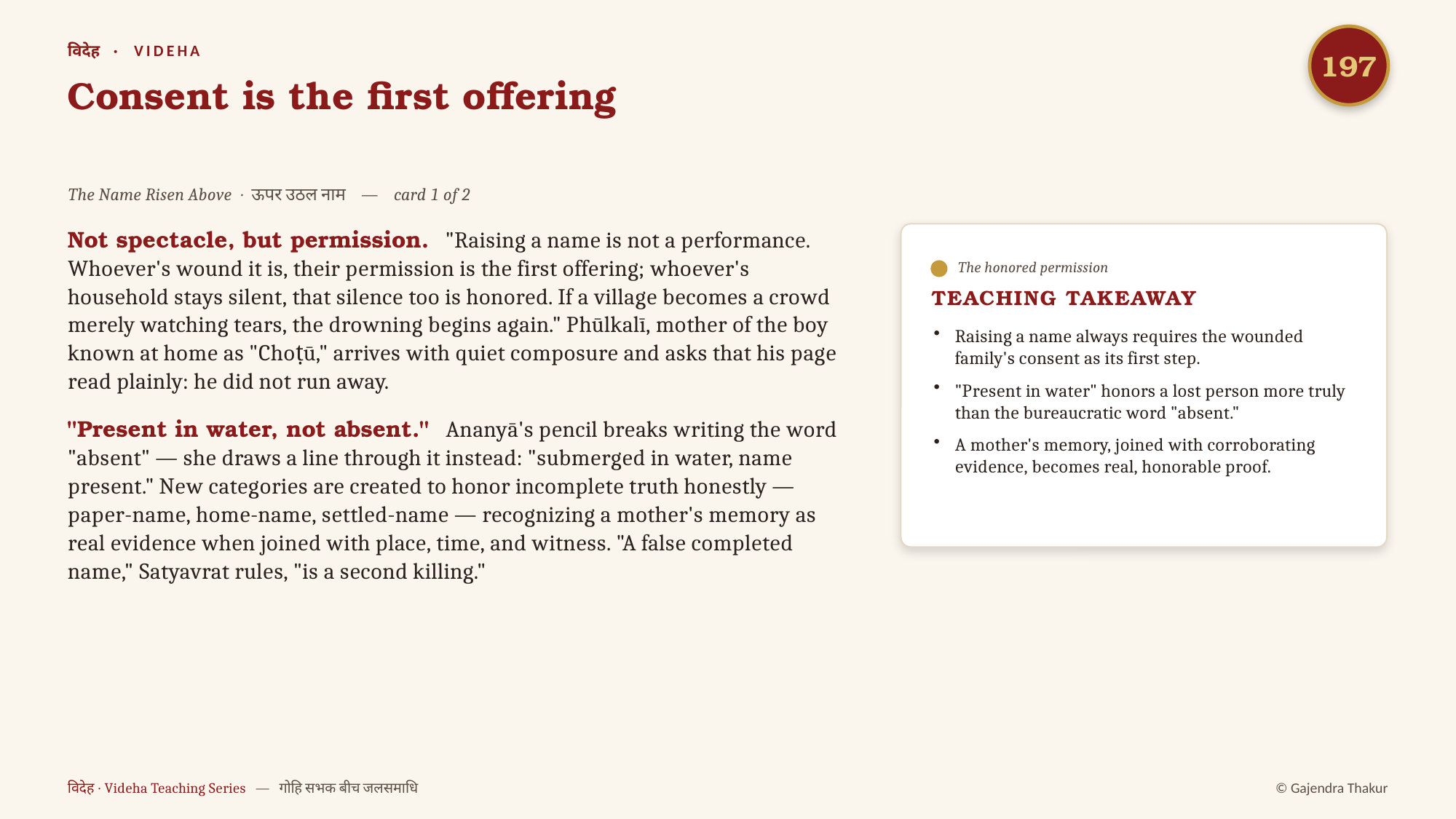

197
विदेह  ·  VIDEHA
Consent is the first offering
The Name Risen Above  ·  ऊपर उठल नाम    —    card 1 of 2
Not spectacle, but permission.  "Raising a name is not a performance. Whoever's wound it is, their permission is the first offering; whoever's household stays silent, that silence too is honored. If a village becomes a crowd merely watching tears, the drowning begins again." Phūlkalī, mother of the boy known at home as "Choṭū," arrives with quiet composure and asks that his page read plainly: he did not run away.
"Present in water, not absent."  Ananyā's pencil breaks writing the word "absent" — she draws a line through it instead: "submerged in water, name present." New categories are created to honor incomplete truth honestly — paper-name, home-name, settled-name — recognizing a mother's memory as real evidence when joined with place, time, and witness. "A false completed name," Satyavrat rules, "is a second killing."

The honored permission

TEACHING TAKEAWAY
Raising a name always requires the wounded family's consent as its first step.
"Present in water" honors a lost person more truly than the bureaucratic word "absent."
A mother's memory, joined with corroborating evidence, becomes real, honorable proof.
विदेह · Videha Teaching Series   —   गोहि सभक बीच जलसमाधि
© Gajendra Thakur